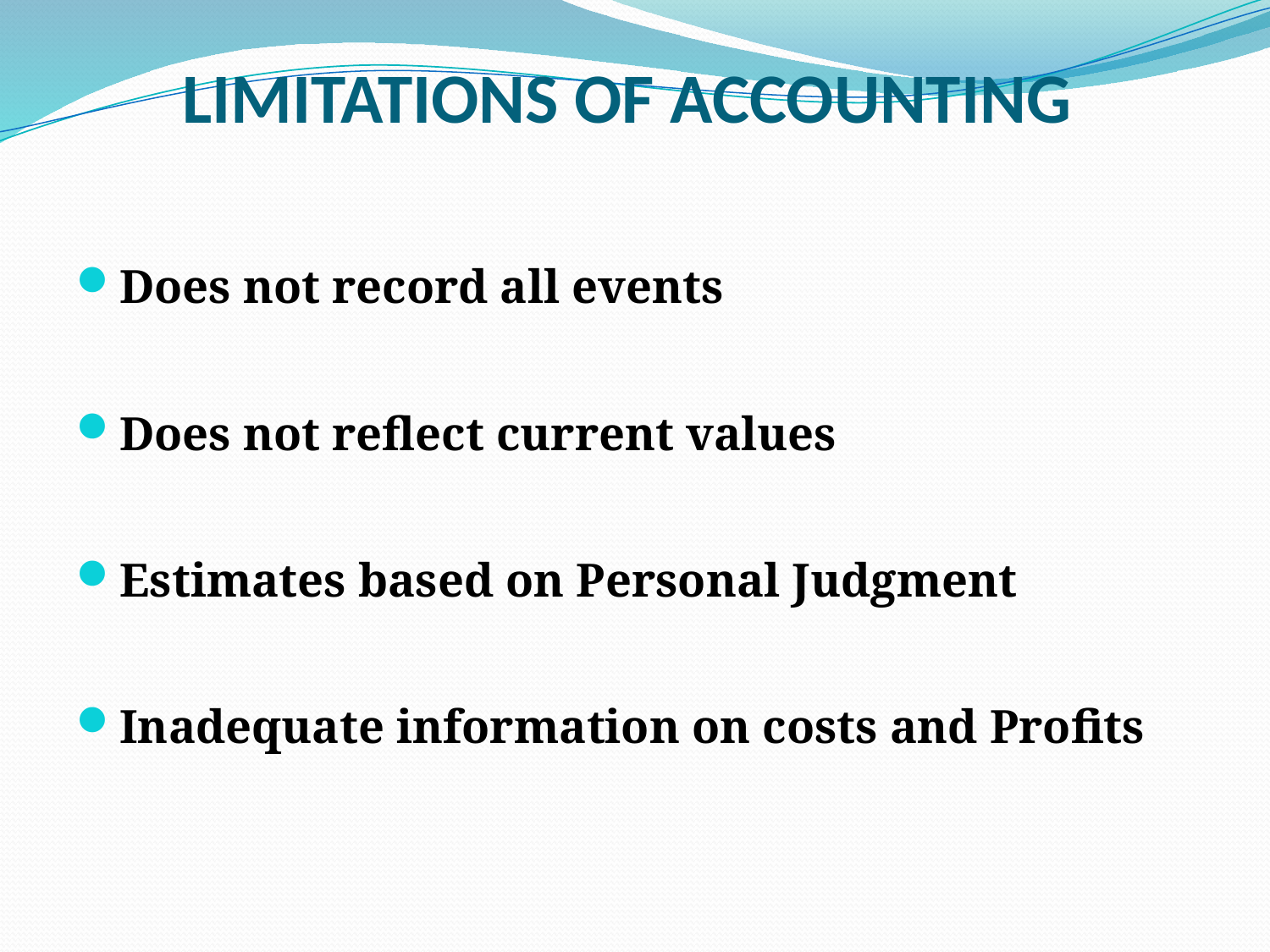

# LIMITATIONS OF ACCOUNTING
Does not record all events
Does not reflect current values
Estimates based on Personal Judgment
Inadequate information on costs and Profits